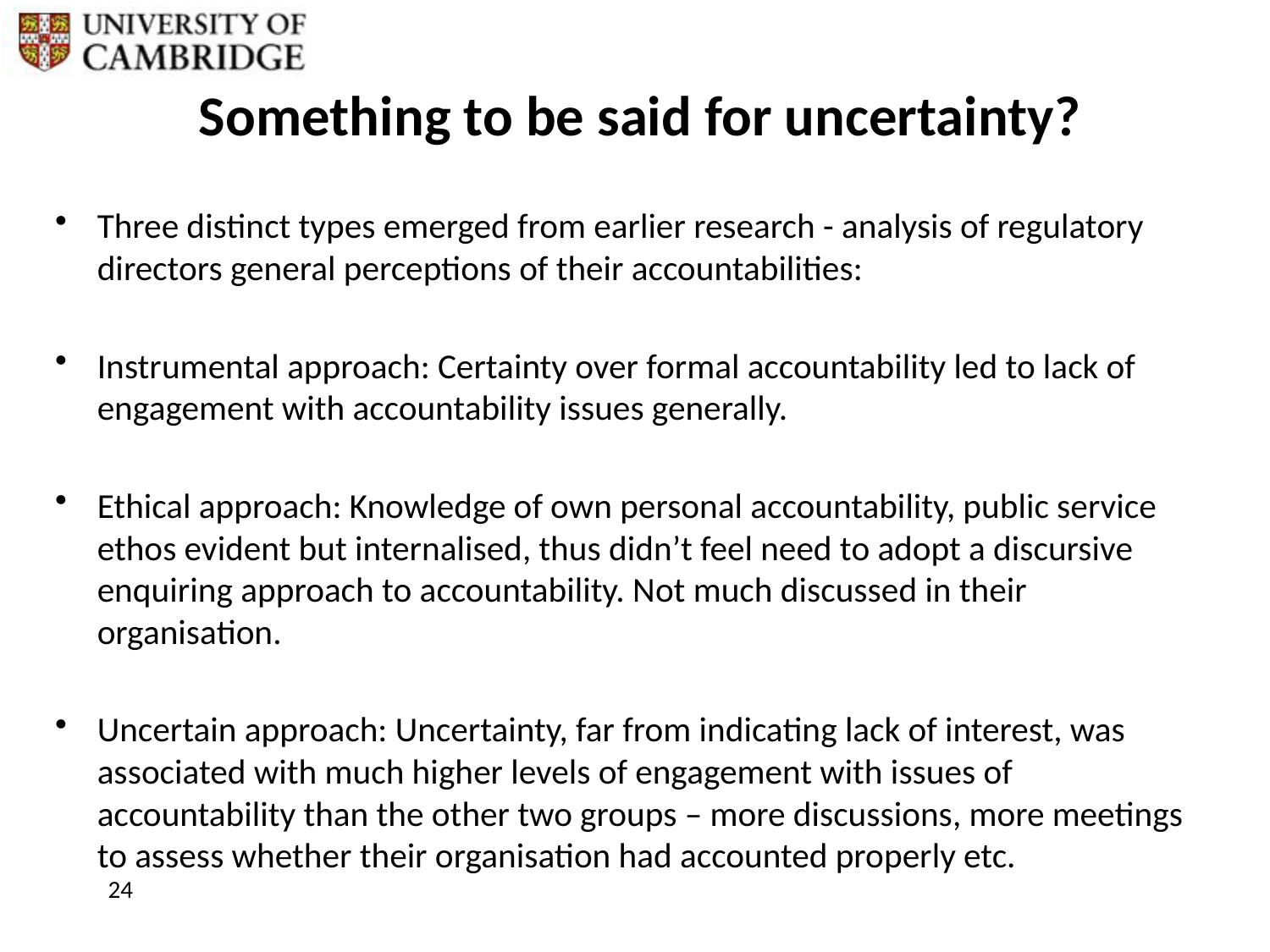

# Something to be said for uncertainty?

Three distinct types emerged from earlier research - analysis of regulatory directors general perceptions of their accountabilities:

Instrumental approach: Certainty over formal accountability led to lack of engagement with accountability issues generally.

Ethical approach: Knowledge of own personal accountability, public service ethos evident but internalised, thus didn’t feel need to adopt a discursive enquiring approach to accountability. Not much discussed in their organisation.

Uncertain approach: Uncertainty, far from indicating lack of interest, was associated with much higher levels of engagement with issues of accountability than the other two groups – more discussions, more meetings to assess whether their organisation had accounted properly etc.
24